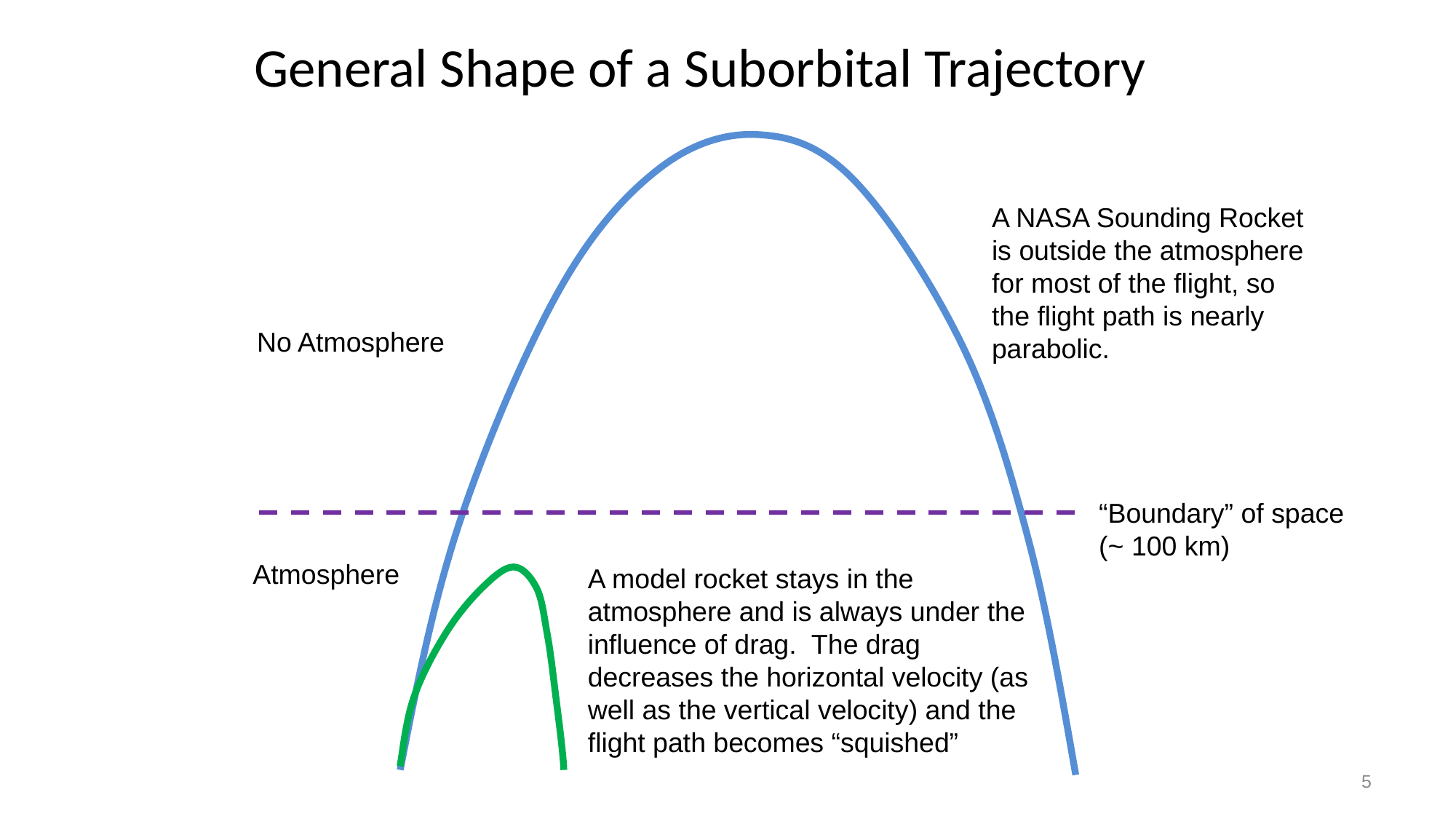

General Shape of a Suborbital Trajectory

A NASA Sounding Rocket is outside the atmosphere for most of the flight, so the flight path is nearly parabolic.
No Atmosphere
“Boundary” of space
(~ 100 km)
Atmosphere
A model rocket stays in the atmosphere and is always under the influence of drag.  The drag decreases the horizontal velocity (as well as the vertical velocity) and the flight path becomes “squished”

5